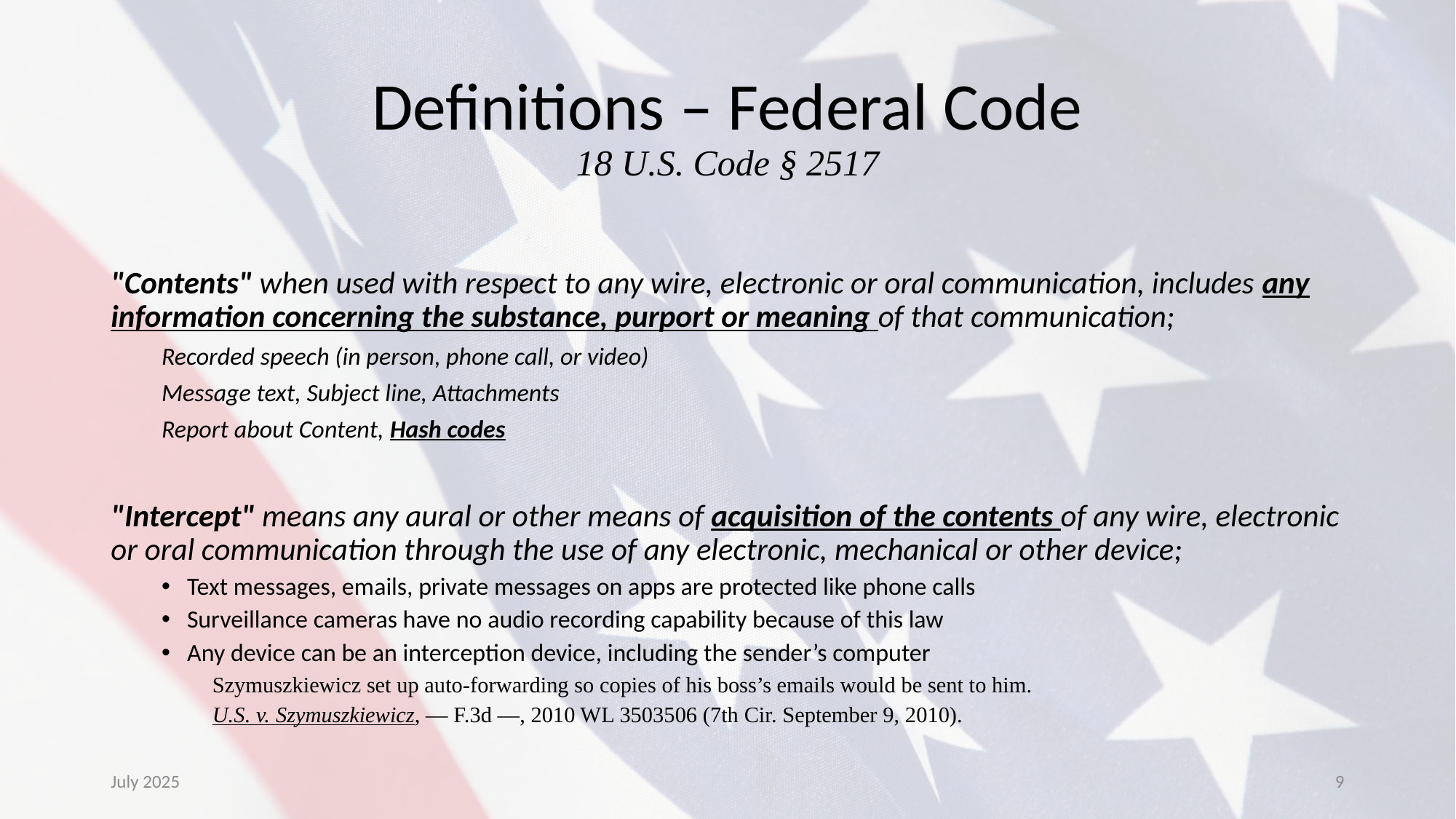

Definitions – Federal Code
18 U.S. Code § 2517
"Contents" when used with respect to any wire, electronic or oral communication, includes any information concerning the substance, purport or meaning of that communication;
Recorded speech (in person, phone call, or video)
Message text, Subject line, Attachments
Report about Content, Hash codes

"Intercept" means any aural or other means of acquisition of the contents of any wire, electronic or oral communication through the use of any electronic, mechanical or other device;
Text messages, emails, private messages on apps are protected like phone calls
Surveillance cameras have no audio recording capability because of this law
Any device can be an interception device, including the sender’s computer
Szymuszkiewicz set up auto-forwarding so copies of his boss’s emails would be sent to him.
U.S. v. Szymuszkiewicz, — F.3d —, 2010 WL 3503506 (7th Cir. September 9, 2010).

July 2025
9